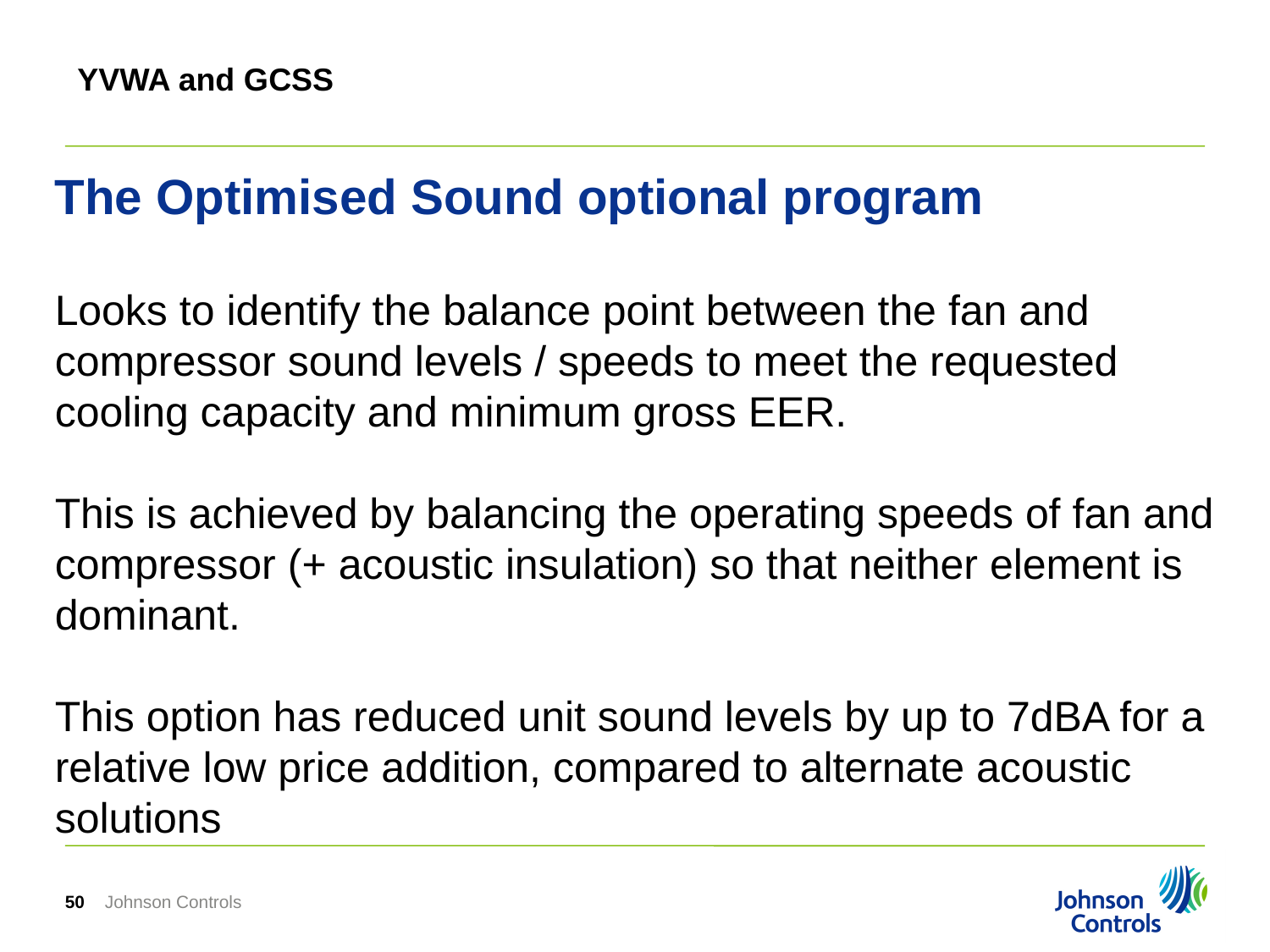

YVWA and GCSS

The Optimised Sound optional program

Looks to identify the balance point between the fan and compressor sound levels / speeds to meet the requested cooling capacity and minimum gross EER.

This is achieved by balancing the operating speeds of fan and compressor (+ acoustic insulation) so that neither element is dominant.

This option has reduced unit sound levels by up to 7dBA for a relative low price addition, compared to alternate acoustic solutions
50
Johnson Controls